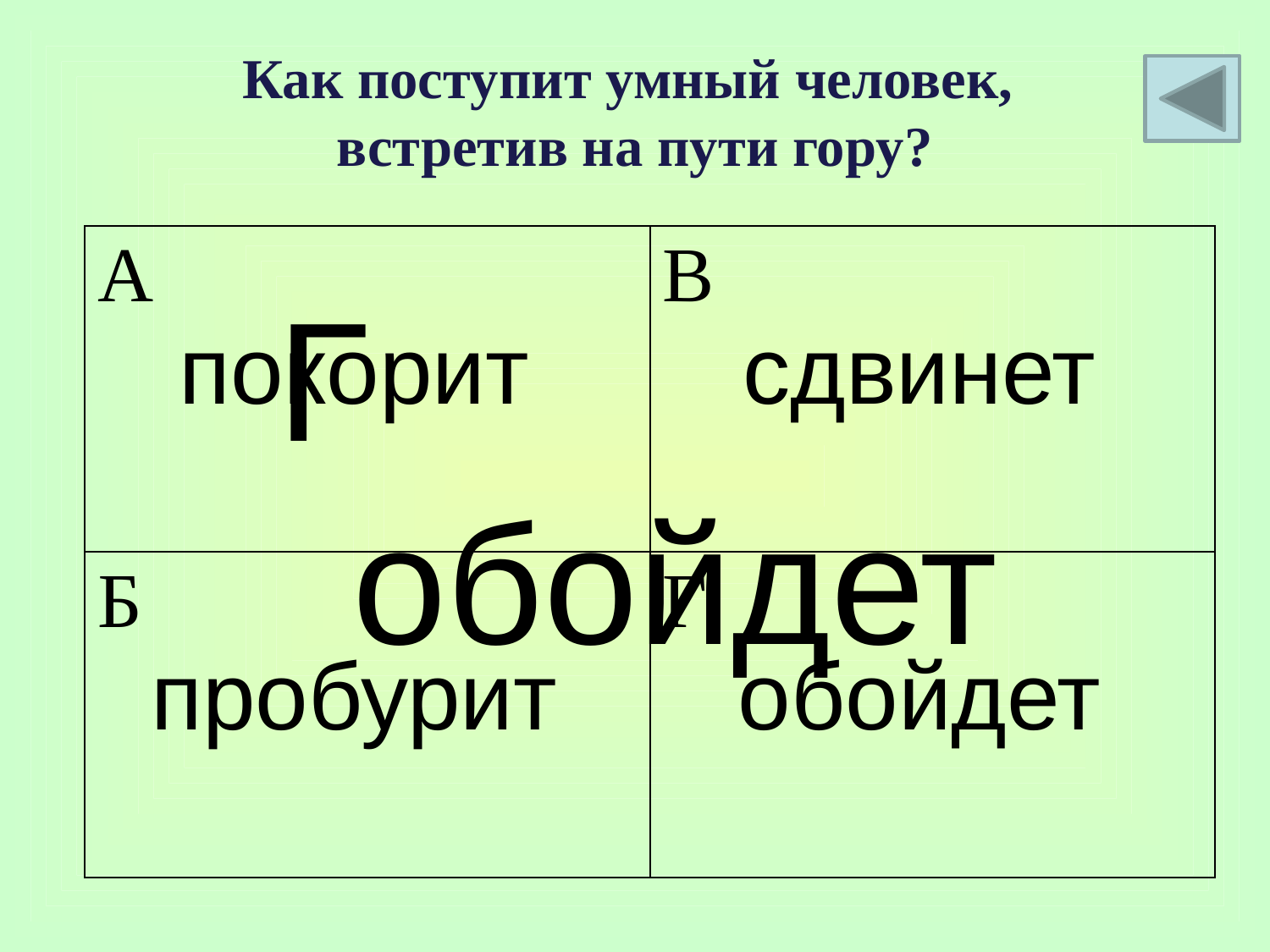

Как поступит умный человек,
встретив на пути гору?

| А покорит | В сдвинет |
| --- | --- |
| Б пробурит | Г обойдет |
Г
обойдет